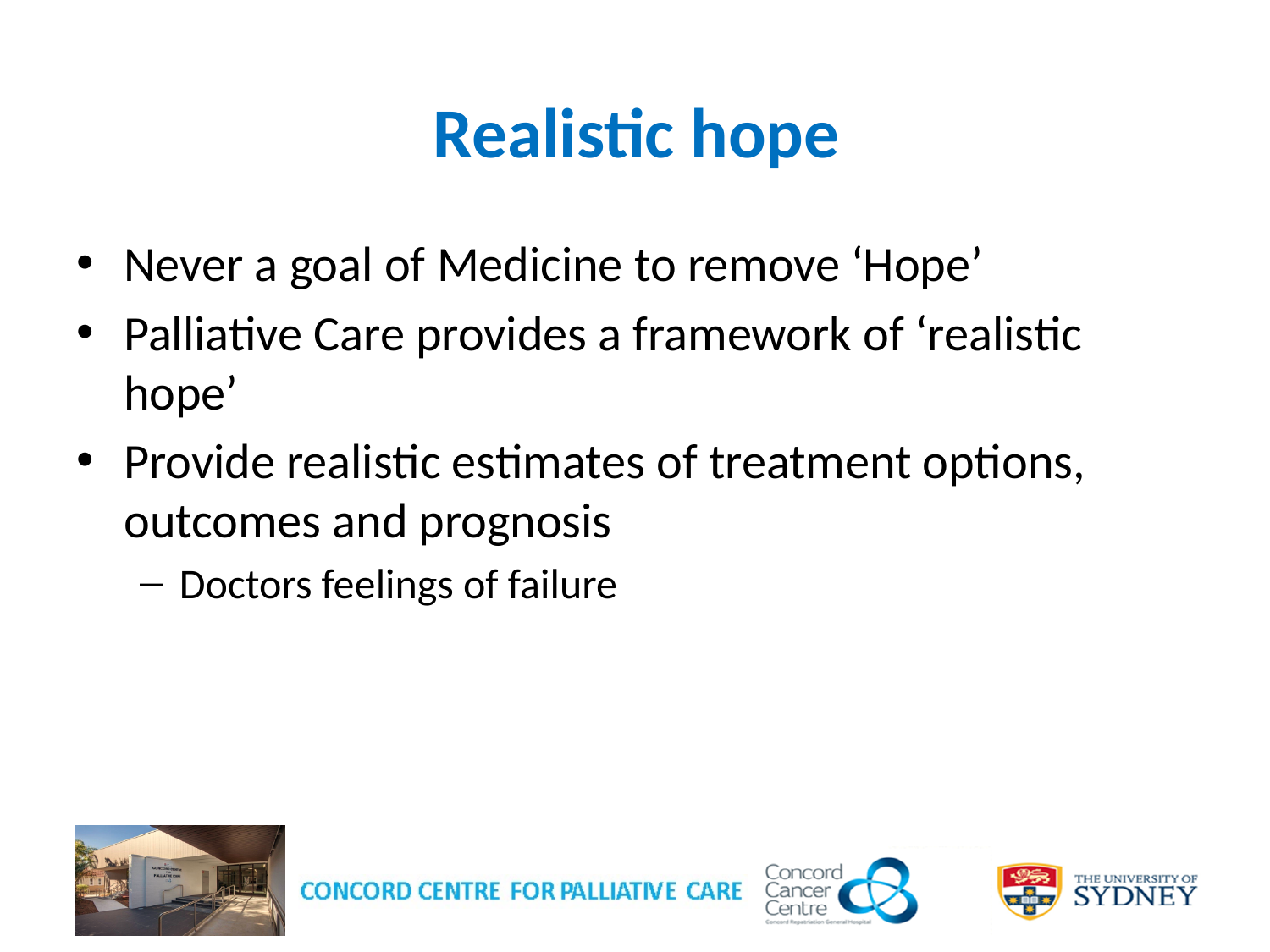

# Realistic hope
Never a goal of Medicine to remove ‘Hope’
Palliative Care provides a framework of ‘realistic hope’
Provide realistic estimates of treatment options, outcomes and prognosis
Doctors feelings of failure